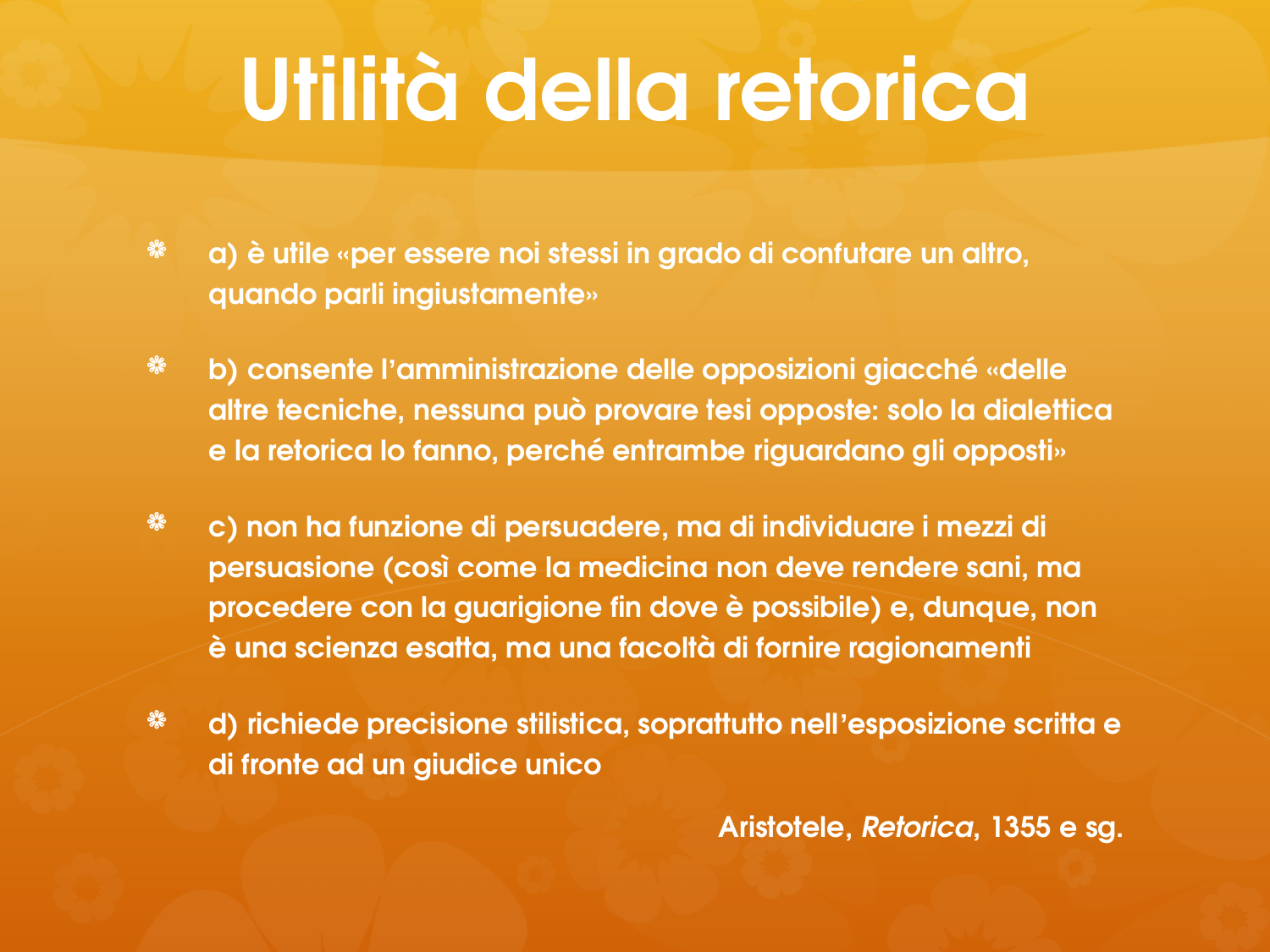

# Utilità della retorica
a) è utile «per essere noi stessi in grado di confutare un altro, quando parli ingiustamente»
b) consente l’amministrazione delle opposizioni giacché «delle altre tecniche, nessuna può provare tesi opposte: solo la dialettica e la retorica lo fanno, perché entrambe riguardano gli opposti»
c) non ha funzione di persuadere, ma di individuare i mezzi di persuasione (così come la medicina non deve rendere sani, ma procedere con la guarigione fin dove è possibile) e, dunque, non è una scienza esatta, ma una facoltà di fornire ragionamenti
d) richiede precisione stilistica, soprattutto nell’esposizione scritta e di fronte ad un giudice unico
Aristotele, Retorica, 1355 e sg.